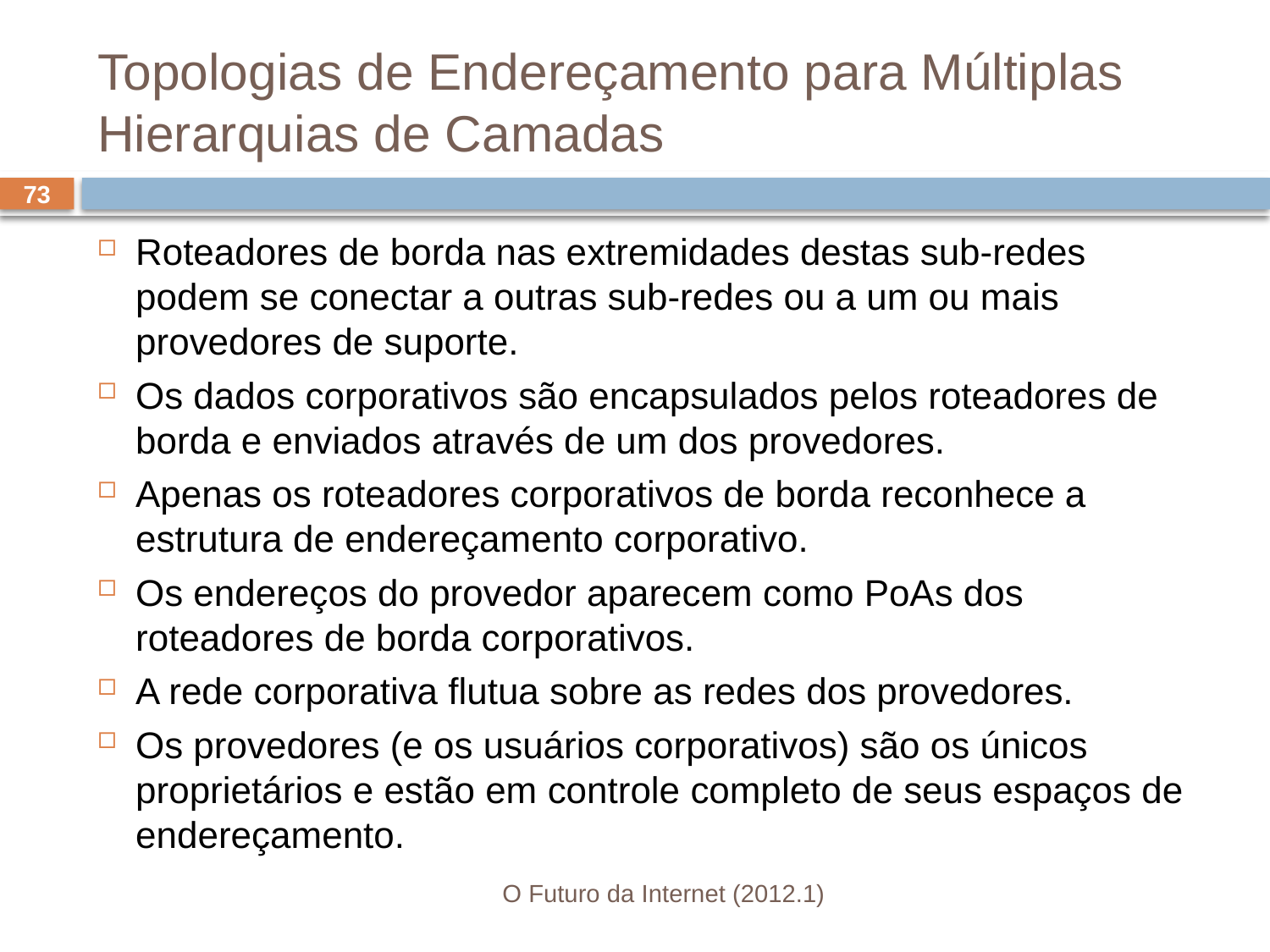

# Topologias de Endereçamento para Múltiplas Hierarquias de Camadas
73
Roteadores de borda nas extremidades destas sub-redes podem se conectar a outras sub-redes ou a um ou mais provedores de suporte.
Os dados corporativos são encapsulados pelos roteadores de borda e enviados através de um dos provedores.
Apenas os roteadores corporativos de borda reconhece a estrutura de endereçamento corporativo.
Os endereços do provedor aparecem como PoAs dos roteadores de borda corporativos.
A rede corporativa flutua sobre as redes dos provedores.
Os provedores (e os usuários corporativos) são os únicos proprietários e estão em controle completo de seus espaços de endereçamento.
O Futuro da Internet (2012.1)